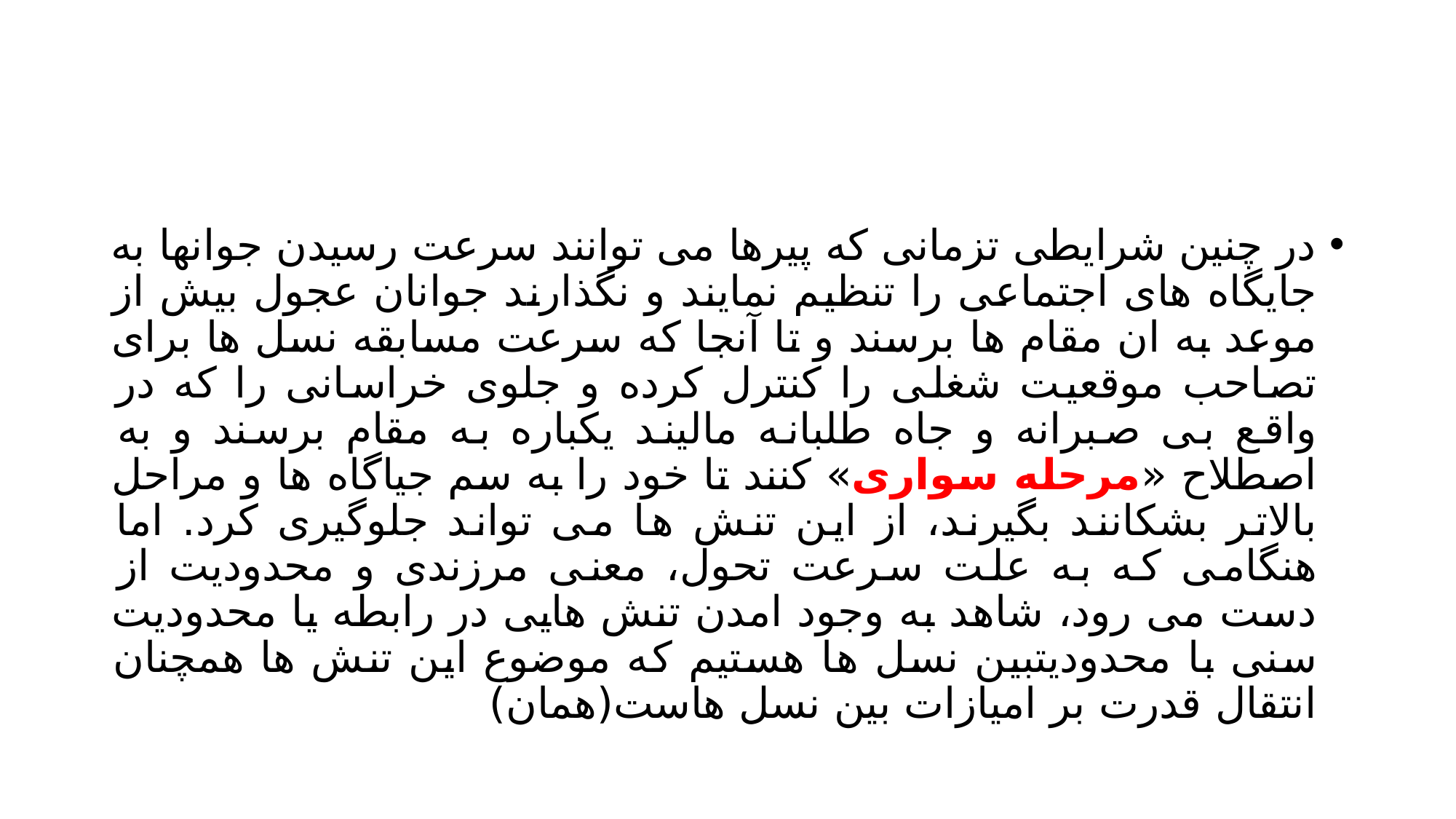

#
در چنین شرایطی تزمانی که پیرها می توانند سرعت رسیدن جوانها به جایگاه های اجتماعی را تنظیم نمایند و نگذارند جوانان عجول بیش از موعد به ان مقام ها برسند و تا آنجا که سرعت مسابقه نسل ها برای تصاحب موقعیت شغلی را کنترل کرده و جلوی خراسانی را که در واقع بی صبرانه و جاه طلبانه مالیند یکباره به مقام برسند و به اصطلاح «مرحله سواری» کنند تا خود را به سم جیاگاه ها و مراحل بالاتر بشکانند بگیرند، از این تنش ها می تواند جلوگیری کرد. اما هنگامی که به علت سرعت تحول، معنی مرزندی و محدودیت از دست می رود، شاهد به وجود امدن تنش هایی در رابطه یا محدودیت سنی با محدودیتبین نسل ها هستیم که موضوع این تنش ها همچنان انتقال قدرت بر امیازات بین نسل هاست(همان)